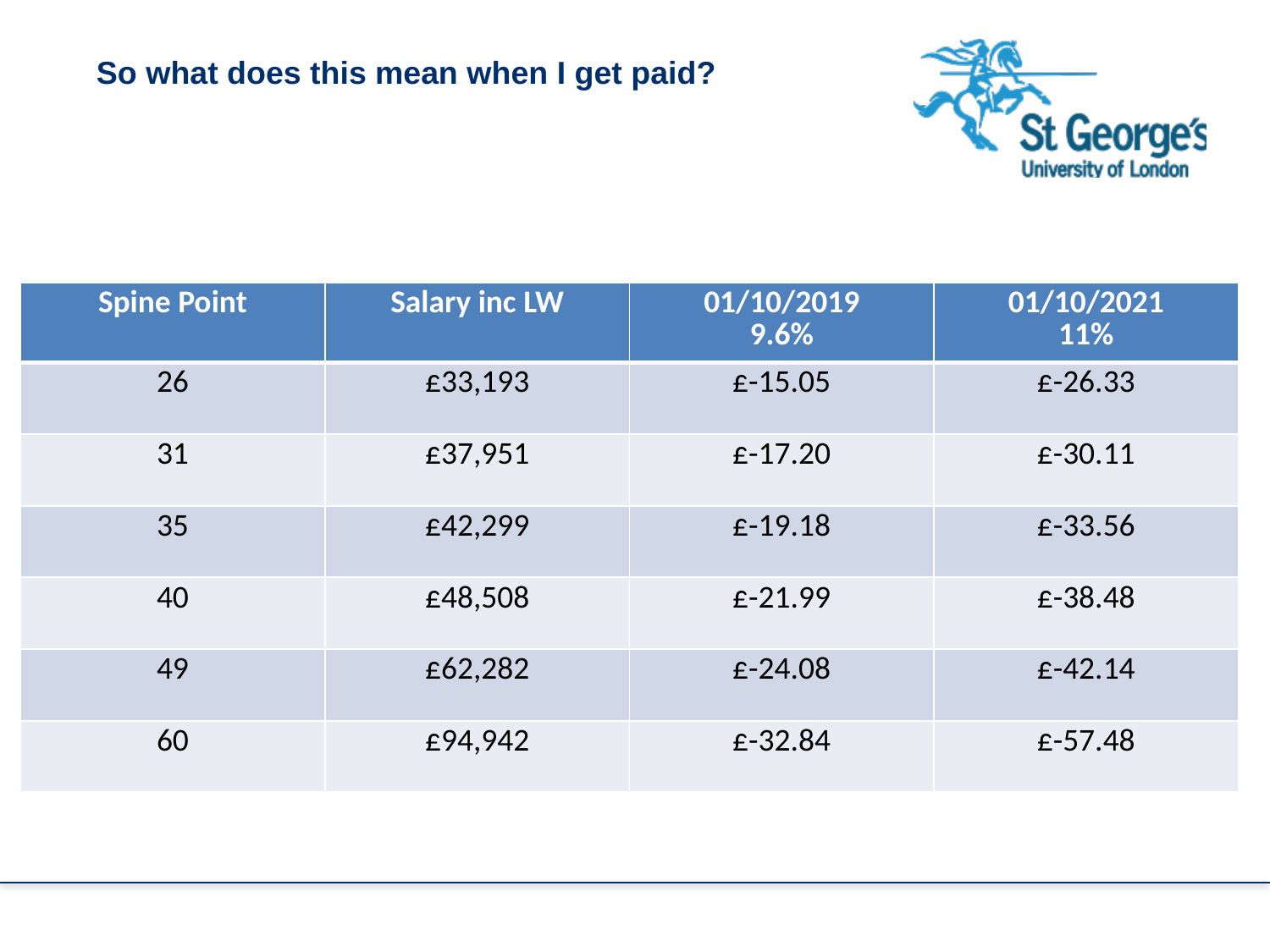

So what does this mean when I get paid?
| Spine Point | Salary inc LW | 01/10/2019 9.6% | 01/10/2021 11% |
| --- | --- | --- | --- |
| 26 | £33,193 | £-15.05 | £-26.33 |
| 31 | £37,951 | £-17.20 | £-30.11 |
| 35 | £42,299 | £-19.18 | £-33.56 |
| 40 | £48,508 | £-21.99 | £-38.48 |
| 49 | £62,282 | £-24.08 | £-42.14 |
| 60 | £94,942 | £-32.84 | £-57.48 |